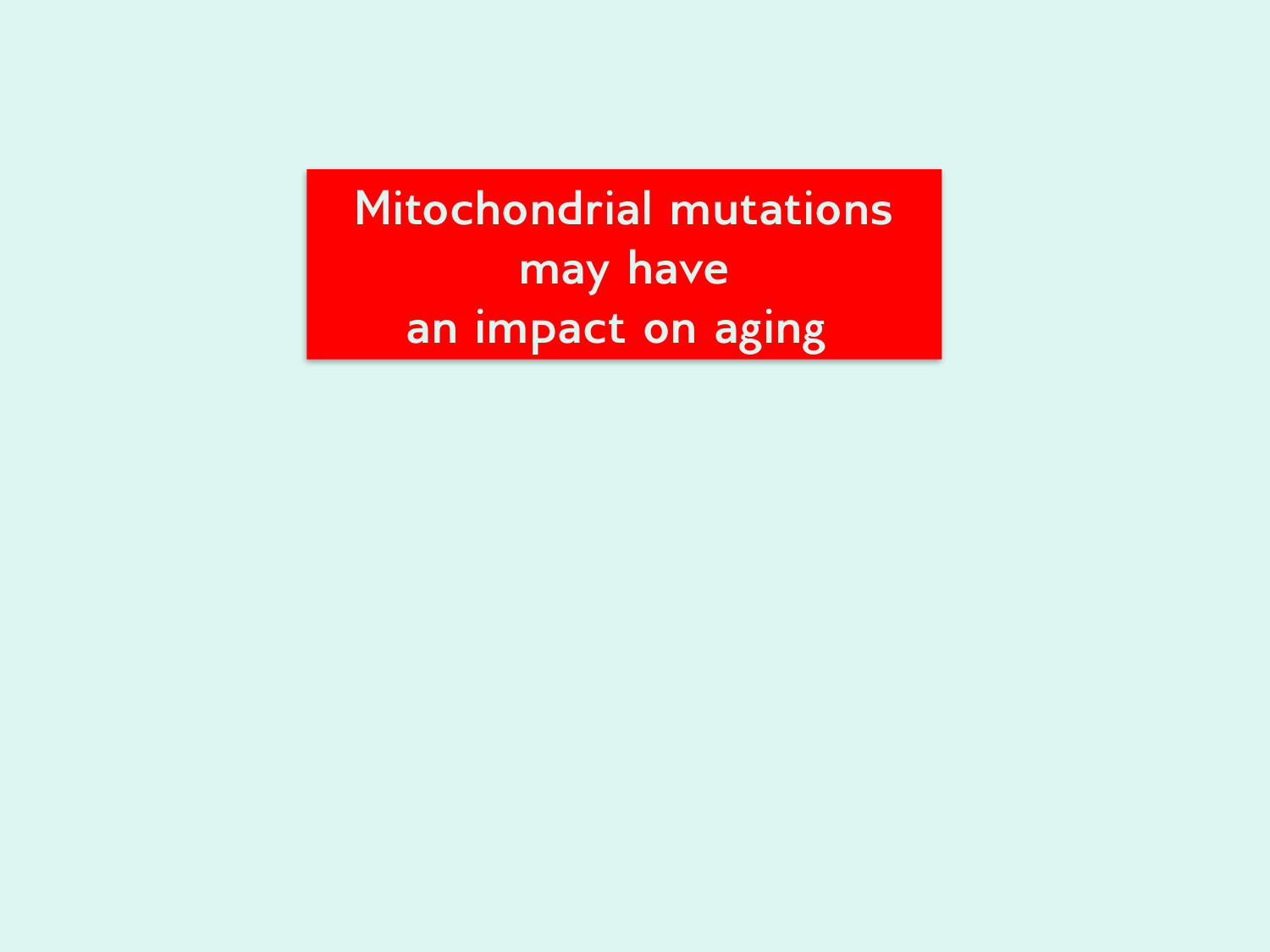

Mitochondrial mutations may have
an impact on aging